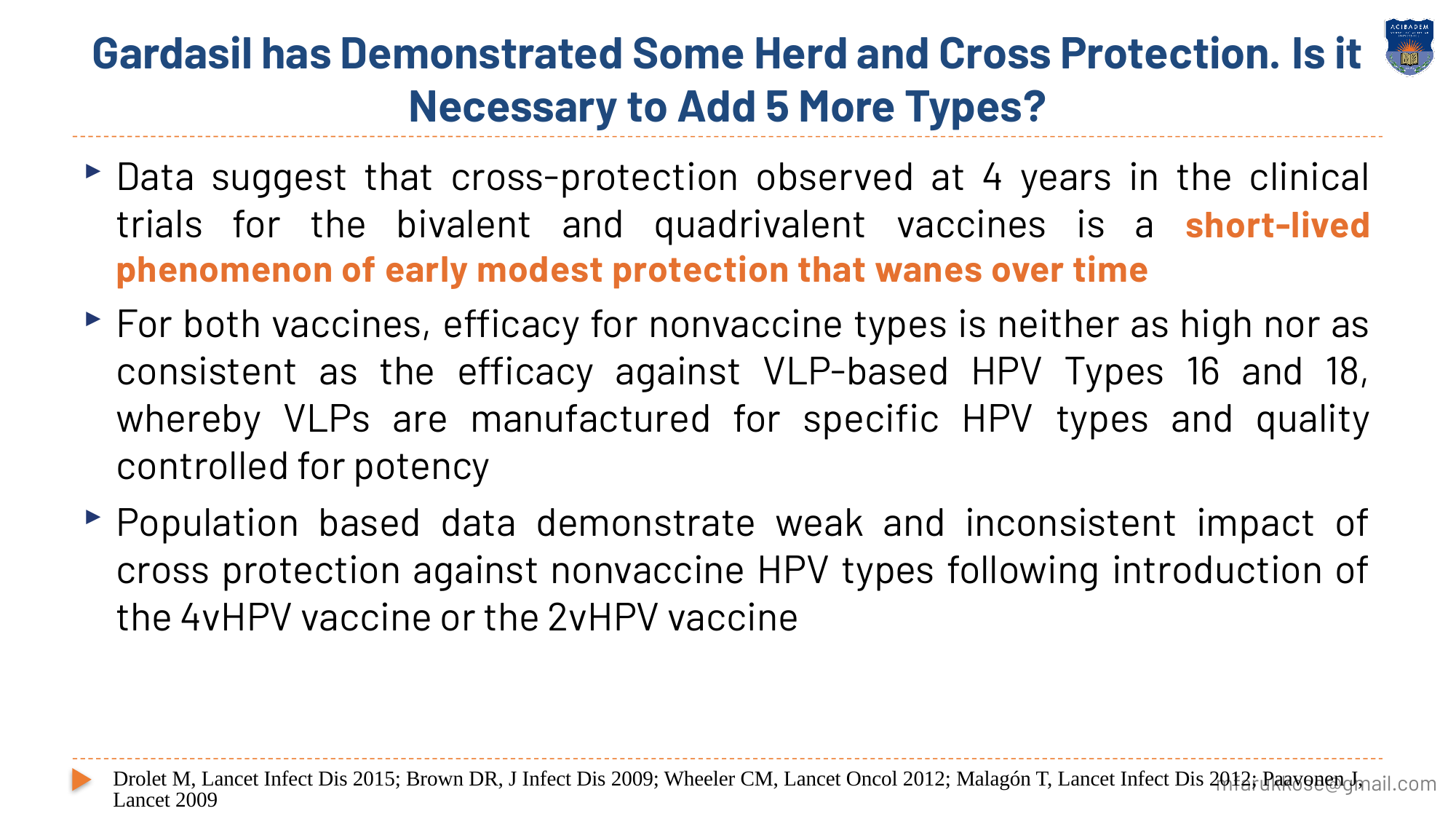

# Gardasil has Demonstrated Some Herd and Cross Protection. Is it Necessary to Add 5 More Types?
Data suggest that cross-protection observed at 4 years in the clinical trials for the bivalent and quadrivalent vaccines is a short-lived phenomenon of early modest protection that wanes over time
For both vaccines, efficacy for nonvaccine types is neither as high nor as consistent as the efficacy against VLP-based HPV Types 16 and 18, whereby VLPs are manufactured for specific HPV types and quality controlled for potency
Population based data demonstrate weak and inconsistent impact of cross protection against nonvaccine HPV types following introduction of the 4vHPV vaccine or the 2vHPV vaccine

Drolet M, Lancet Infect Dis 2015; Brown DR, J Infect Dis 2009; Wheeler CM, Lancet Oncol 2012; Malagón T, Lancet Infect Dis 2012; Paavonen J, Lancet 2009